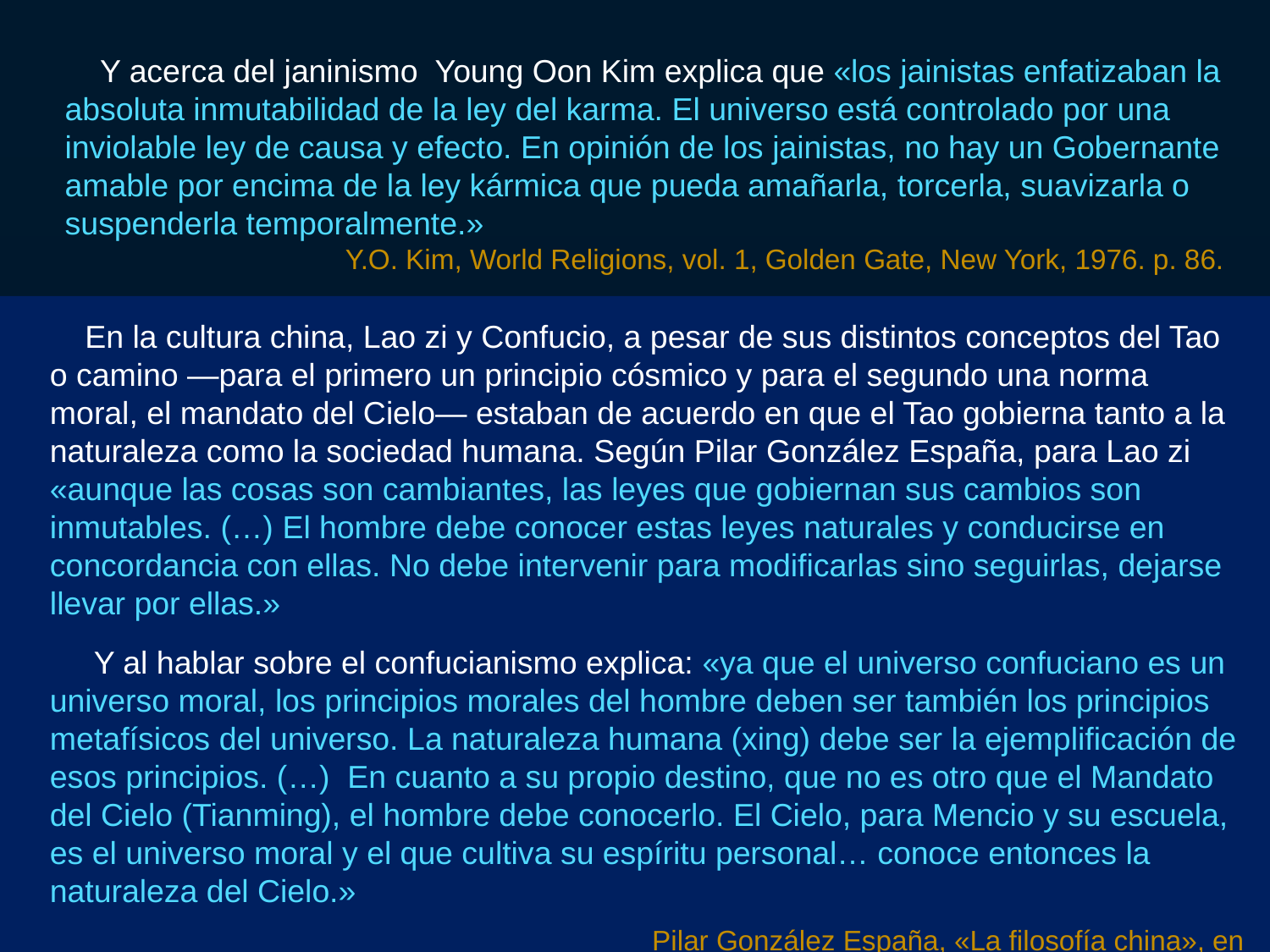

Y acerca del janinismo  Young Oon Kim explica que «los jainistas enfatizaban la absoluta inmutabilidad de la ley del karma. El universo está controlado por una inviolable ley de causa y efecto. En opinión de los jainistas, no hay un Gobernante amable por encima de la ley kármica que pueda amañarla, torcerla, suavizarla o suspenderla temporalmente.»
Y.O. Kim, World Religions, vol. 1, Golden Gate, New York, 1976. p. 86.
En la cultura china, Lao zi y Confucio, a pesar de sus distintos conceptos del Tao o camino —para el primero un principio cósmico y para el segundo una norma moral, el mandato del Cielo— estaban de acuerdo en que el Tao gobierna tanto a la naturaleza como la sociedad humana. Según Pilar González España, para Lao zi «aunque las cosas son cambiantes, las leyes que gobiernan sus cambios son inmutables. (…) El hombre debe conocer estas leyes naturales y conducirse en concordancia con ellas. No debe intervenir para modificarlas sino seguirlas, dejarse llevar por ellas.»
 Y al hablar sobre el confucianismo explica: «ya que el universo confuciano es un universo moral, los principios morales del hombre deben ser también los principios metafísicos del universo. La naturaleza humana (xing) debe ser la ejemplificación de esos principios. (…)  En cuanto a su propio destino, que no es otro que el Mandato del Cielo (Tianming), el hombre debe conocerlo. El Cielo, para Mencio y su escuela, es el universo moral y el que cultiva su espíritu personal… conoce entonces la naturaleza del Cielo.»
                                                      Pilar González España, «La filosofía china», en Filosofías no occidentales, Miguel Cruz Hernández, ed., Trotta, Madrid, 1999, pp. 50-51. p. 45.